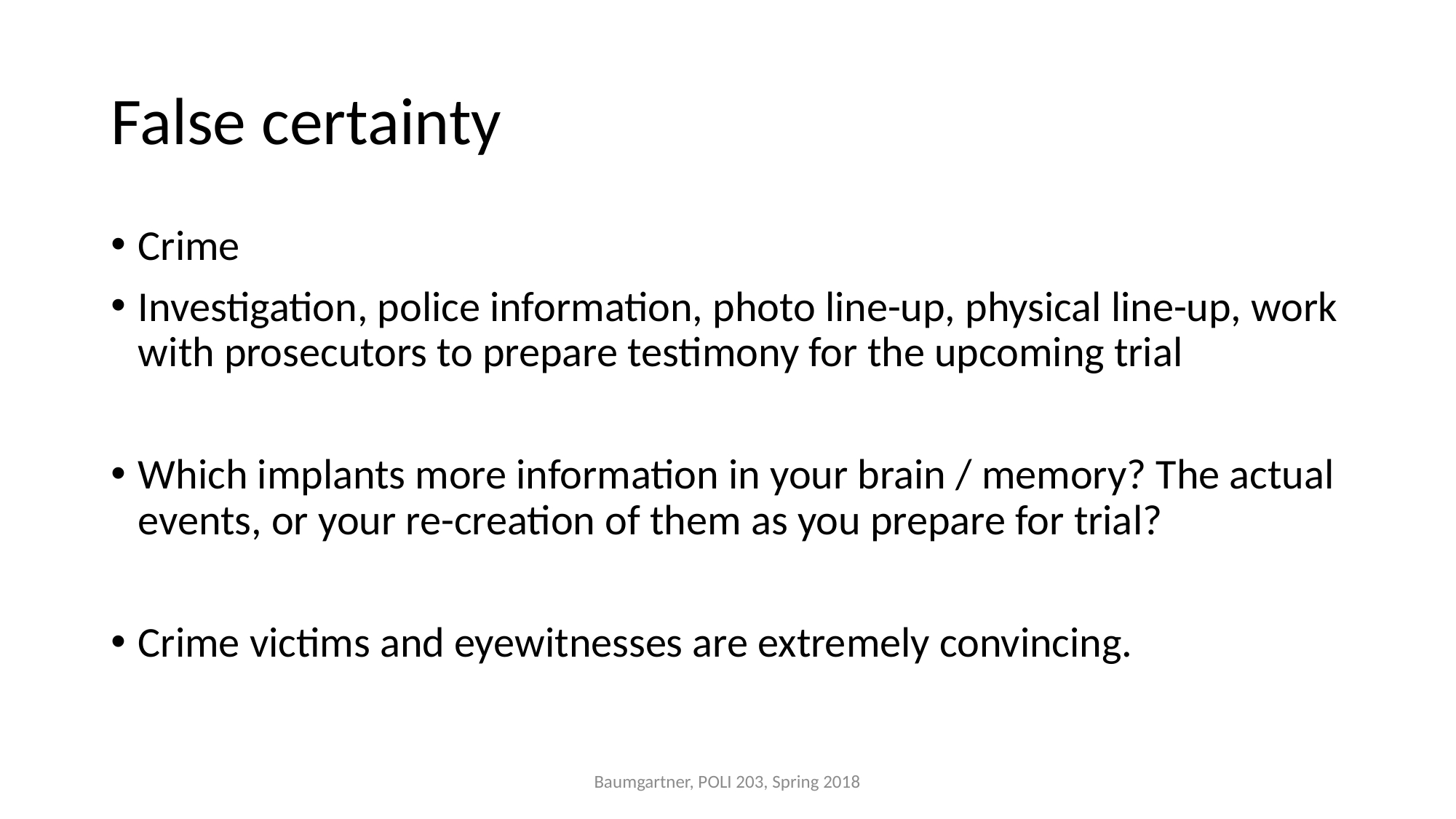

# False certainty
Crime
Investigation, police information, photo line-up, physical line-up, work with prosecutors to prepare testimony for the upcoming trial

Which implants more information in your brain / memory? The actual events, or your re-creation of them as you prepare for trial?

Crime victims and eyewitnesses are extremely convincing.
Baumgartner, POLI 203, Spring 2018